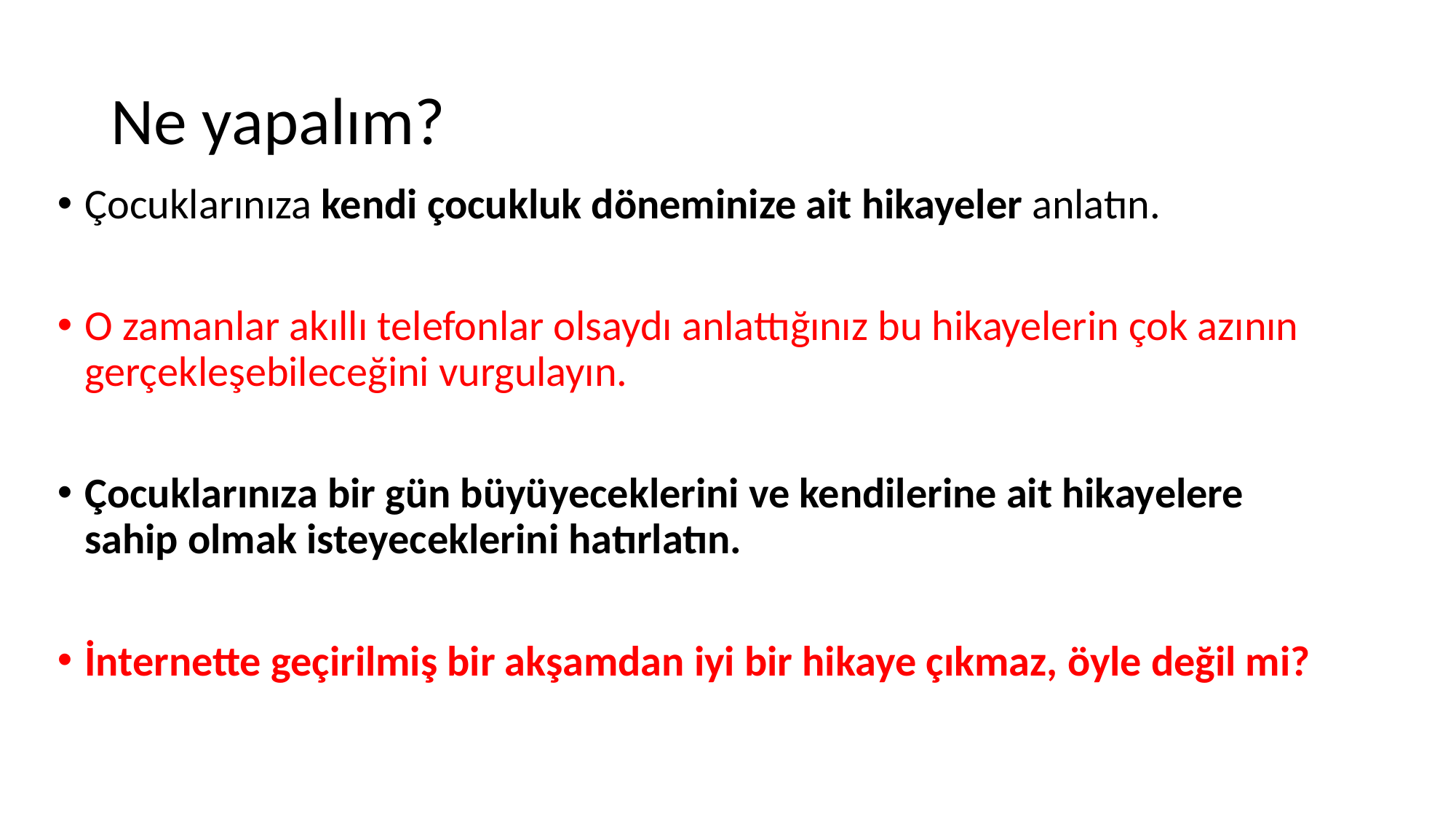

# Ne yapalım?
Çocuklarınıza kendi çocukluk döneminize ait hikayeler anlatın.

O zamanlar akıllı telefonlar olsaydı anlattığınız bu hikayelerin çok azının gerçekleşebileceğini vurgulayın.

Çocuklarınıza bir gün büyüyeceklerini ve kendilerine ait hikayelere sahip olmak isteyeceklerini hatırlatın.

İnternette geçirilmiş bir akşamdan iyi bir hikaye çıkmaz, öyle değil mi?